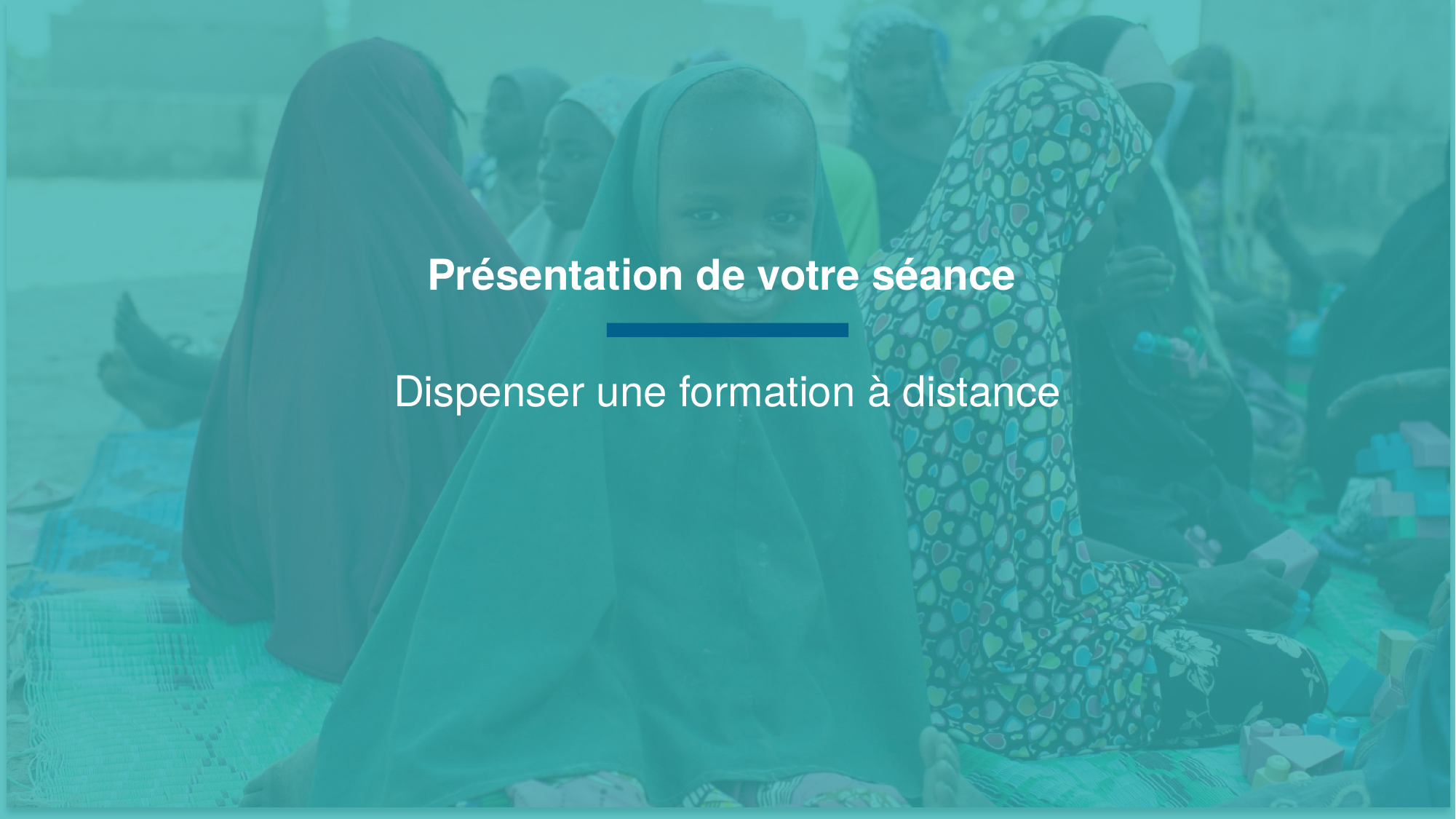

Présentation de votre séance
Dispenser une formation à distance